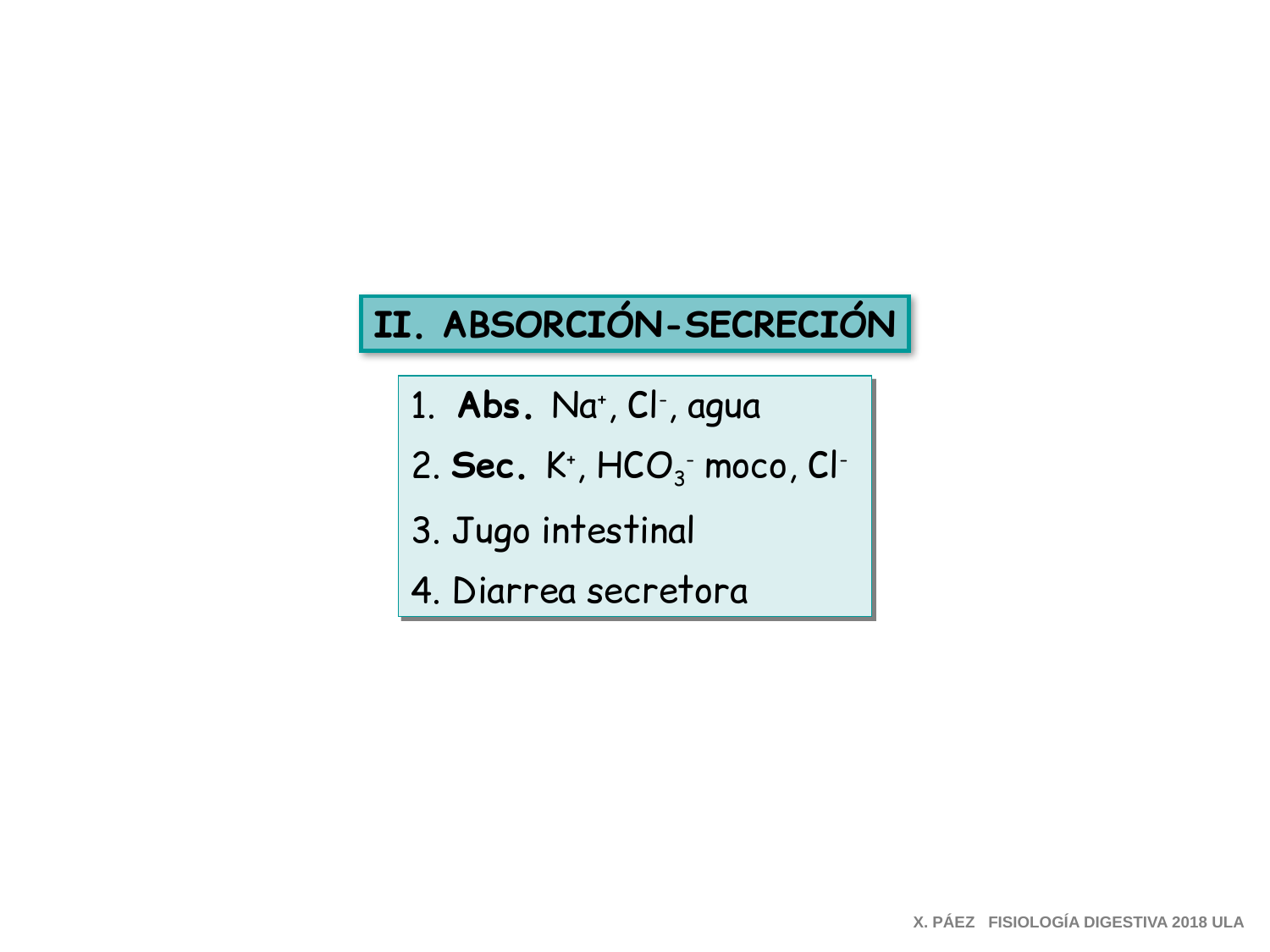

II. ABSORCIÓN-SECRECIÓN
1.  Abs. Na+, Cl-, agua
2. Sec. K+, HCO3- moco, Cl-
3. Jugo intestinal
4. Diarrea secretora
X. PÁEZ   FISIOLOGÍA DIGESTIVA 2018 ULA